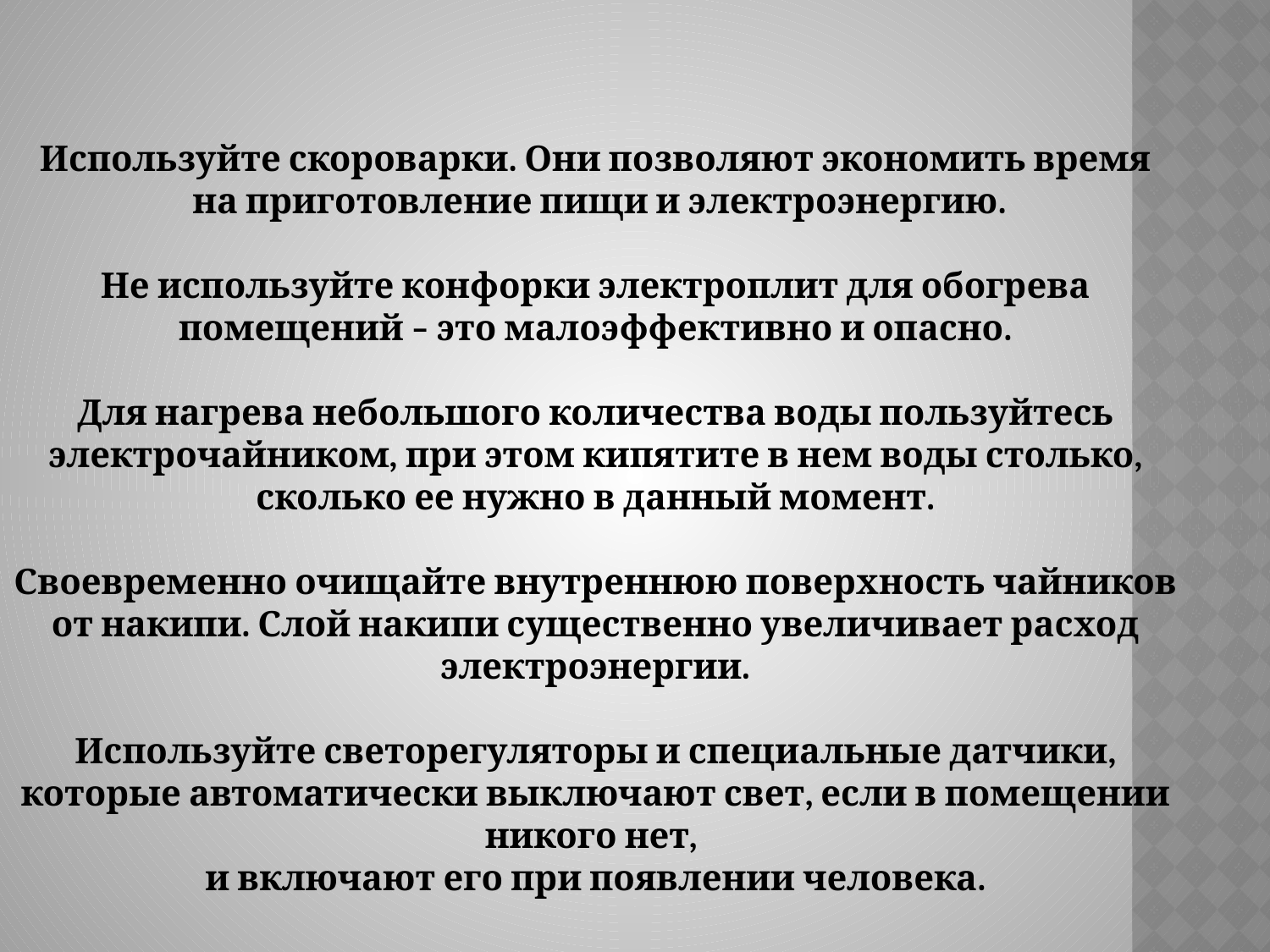

Используйте скороварки. Они позволяют экономить время
 на приготовление пищи и электроэнергию.
Не используйте конфорки электроплит для обогрева помещений – это малоэффективно и опасно.
Для нагрева небольшого количества воды пользуйтесь электрочайником, при этом кипятите в нем воды столько, сколько ее нужно в данный момент.
Своевременно очищайте внутреннюю поверхность чайников от накипи. Слой накипи существенно увеличивает расход электроэнергии.
Используйте светорегуляторы и специальные датчики, которые автоматически выключают свет, если в помещении никого нет,
и включают его при появлении человека.